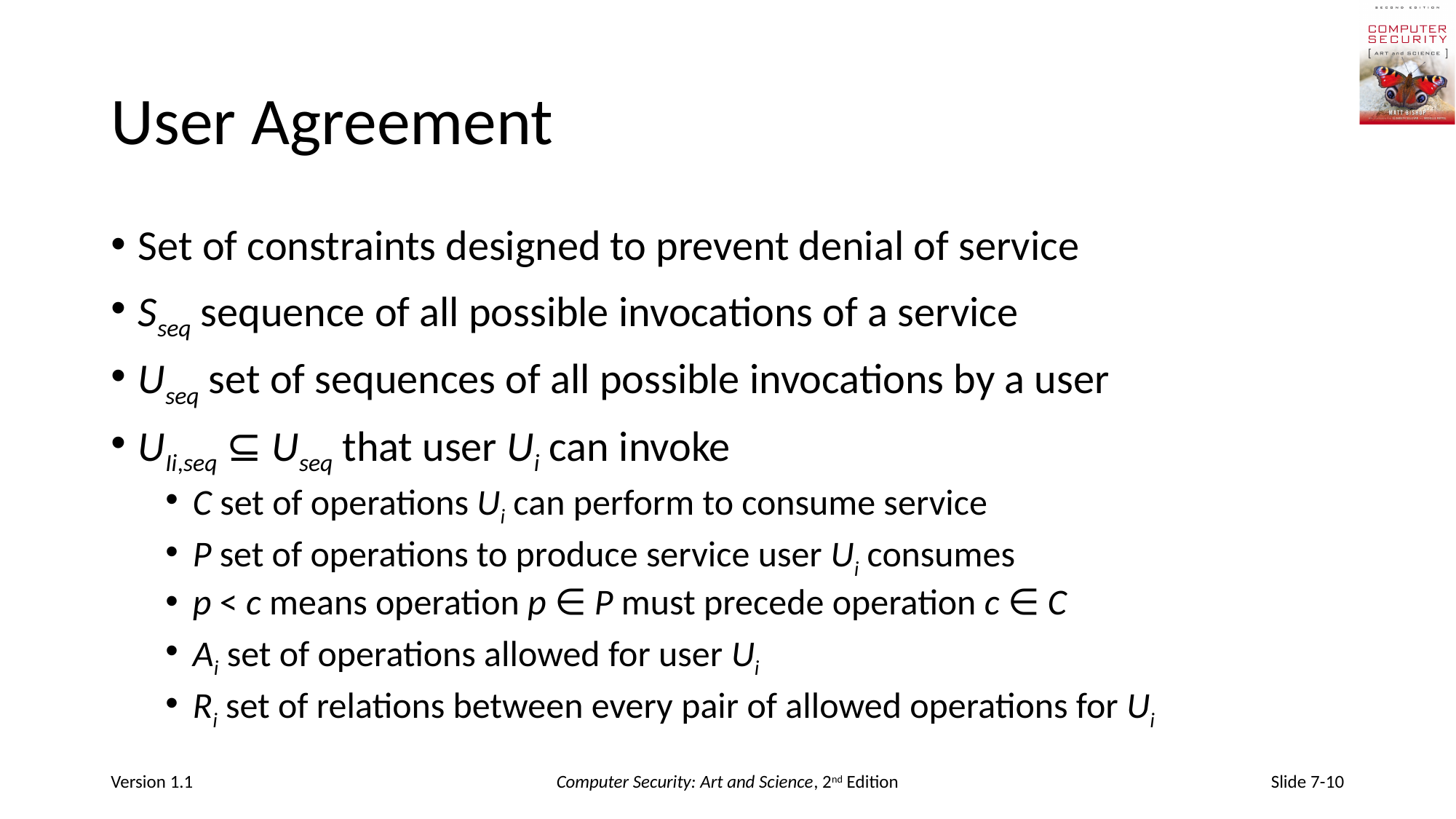

# User Agreement
Set of constraints designed to prevent denial of service
Sseq sequence of all possible invocations of a service
Useq set of sequences of all possible invocations by a user
UIi,seq ⊆ Useq that user Ui can invoke
C set of operations Ui can perform to consume service
P set of operations to produce service user Ui consumes
p < c means operation p ∈ P must precede operation c ∈ C
Ai set of operations allowed for user Ui
Ri set of relations between every pair of allowed operations for Ui
Version 1.1
Computer Security: Art and Science, 2nd Edition
Slide 7-10